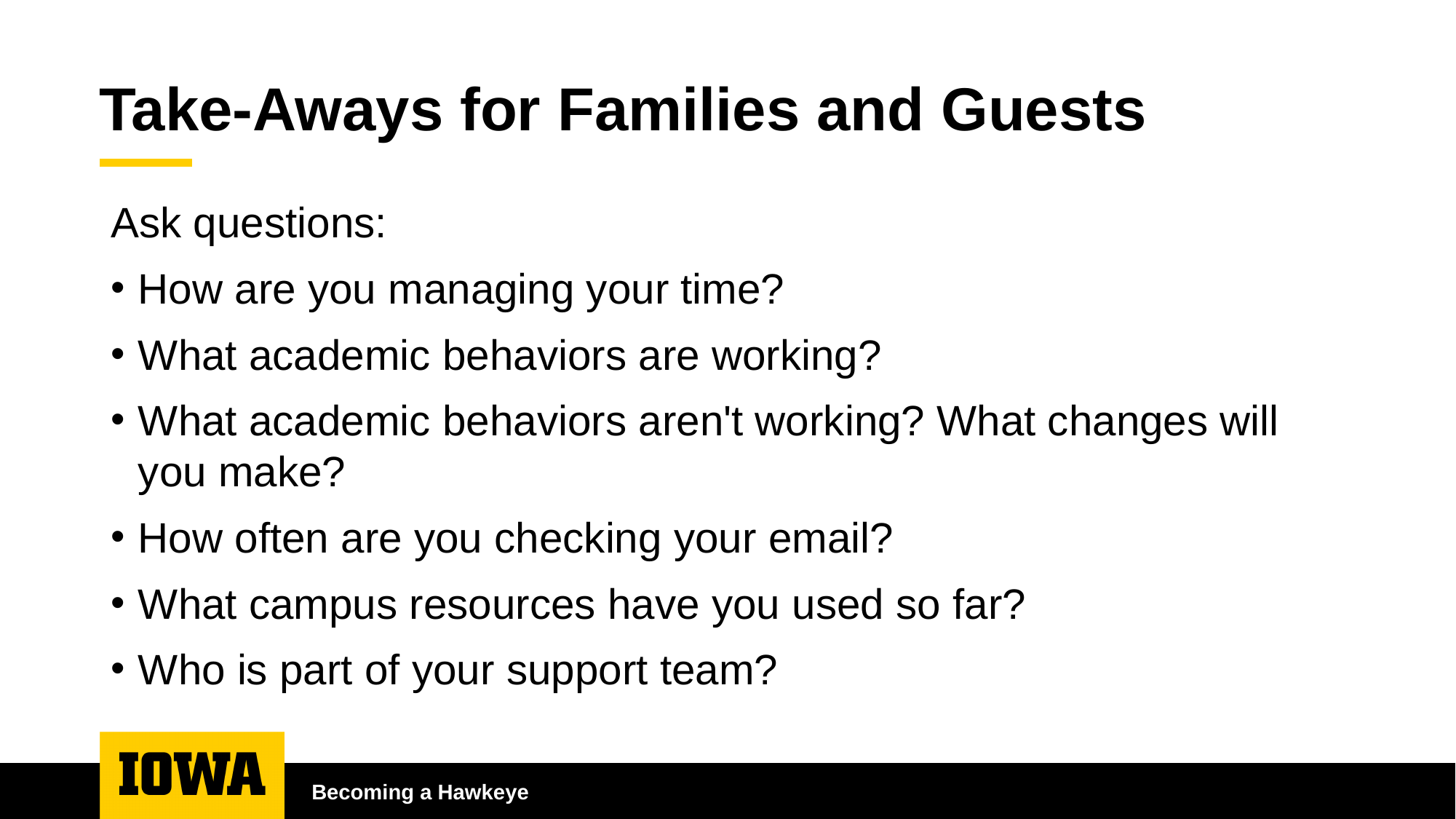

# Take-Aways for Families and Guests
Ask questions:
How are you managing your time?
What academic behaviors are working?
What academic behaviors aren't working? What changes will you make?
How often are you checking your email?
What campus resources have you used so far?
Who is part of your support team?
Becoming a Hawkeye